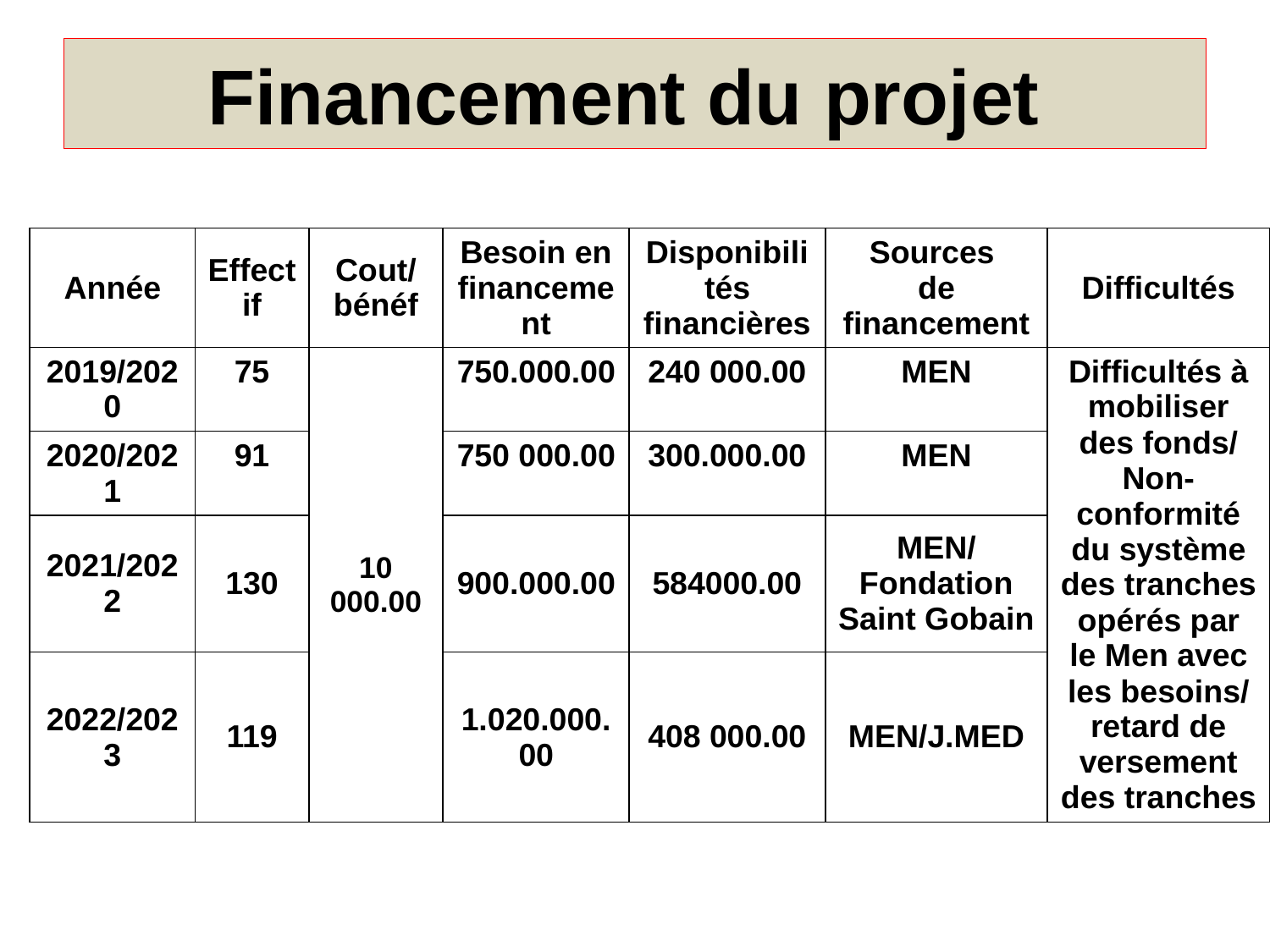

# Financement du projet
| Année | Effectif | Cout/bénéf | Besoin en financement | Disponibilités financières | Sources de financement | Difficultés |
| --- | --- | --- | --- | --- | --- | --- |
| 2019/2020 | 75 | 10 000.00 | 750.000.00 | 240 000.00 | MEN | Difficultés à mobiliser des fonds/ Non-conformité du système des tranches opérés par le Men avec les besoins/ retard de versement des tranches |
| 2020/2021 | 91 |  | 750 000.00 | 300.000.00 | MEN |  |
| 2021/2022 | 130 |  | 900.000.00 | 584000.00 | MEN/ Fondation Saint Gobain |  |
| 2022/2023 | 119 |  | 1.020.000.00 | 408 000.00 | MEN/J.MED |  |